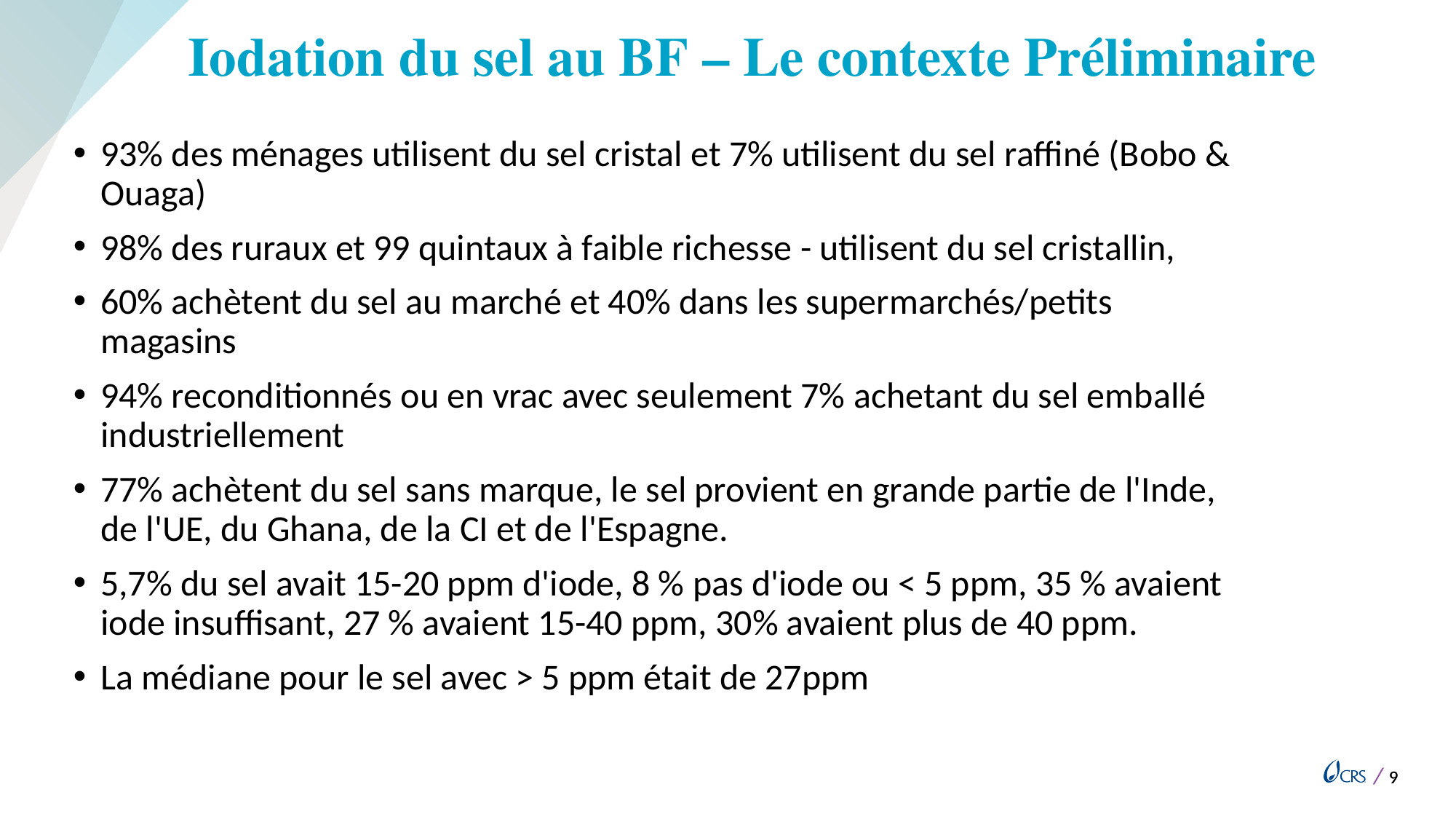

# Iodation du sel au BF – Le contexte Préliminaire
93% des ménages utilisent du sel cristal et 7% utilisent du sel raffiné (Bobo & Ouaga)
98% des ruraux et 99 quintaux à faible richesse - utilisent du sel cristallin,
60% achètent du sel au marché et 40% dans les supermarchés/petits magasins
94% reconditionnés ou en vrac avec seulement 7% achetant du sel emballé industriellement
77% achètent du sel sans marque, le sel provient en grande partie de l'Inde, de l'UE, du Ghana, de la CI et de l'Espagne.
5,7% du sel avait 15-20 ppm d'iode, 8 % pas d'iode ou < 5 ppm, 35 % avaient iode insuffisant, 27 % avaient 15-40 ppm, 30% avaient plus de 40 ppm.
La médiane pour le sel avec > 5 ppm était de 27ppm